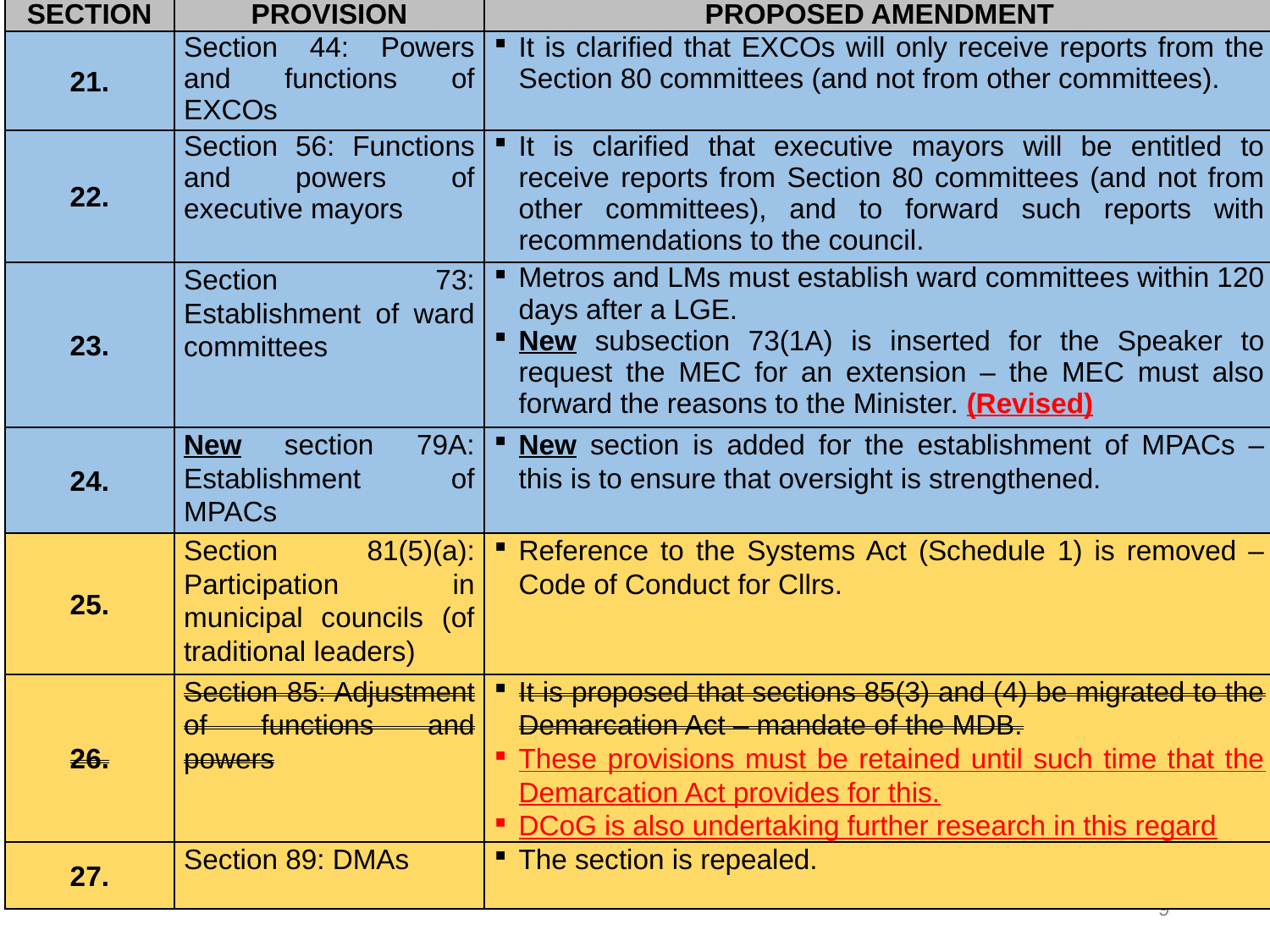

| SECTION | PROVISION | PROPOSED AMENDMENT |
| --- | --- | --- |
| 21. | Section 44: Powers and functions of EXCOs | It is clarified that EXCOs will only receive reports from the Section 80 committees (and not from other committees). |
| 22. | Section 56: Functions and powers of executive mayors | It is clarified that executive mayors will be entitled to receive reports from Section 80 committees (and not from other committees), and to forward such reports with recommendations to the council. |
| 23. | Section 73: Establishment of ward committees | Metros and LMs must establish ward committees within 120 days after a LGE. New subsection 73(1A) is inserted for the Speaker to request the MEC for an extension – the MEC must also forward the reasons to the Minister. (Revised) |
| 24. | New section 79A: Establishment of MPACs | New section is added for the establishment of MPACs – this is to ensure that oversight is strengthened. |
| 25. | Section 81(5)(a): Participation in municipal councils (of traditional leaders) | Reference to the Systems Act (Schedule 1) is removed – Code of Conduct for Cllrs. |
| 26. | Section 85: Adjustment of functions and powers | It is proposed that sections 85(3) and (4) be migrated to the Demarcation Act – mandate of the MDB. These provisions must be retained until such time that the Demarcation Act provides for this. DCoG is also undertaking further research in this regard |
| 27. | Section 89: DMAs | The section is repealed. |

9